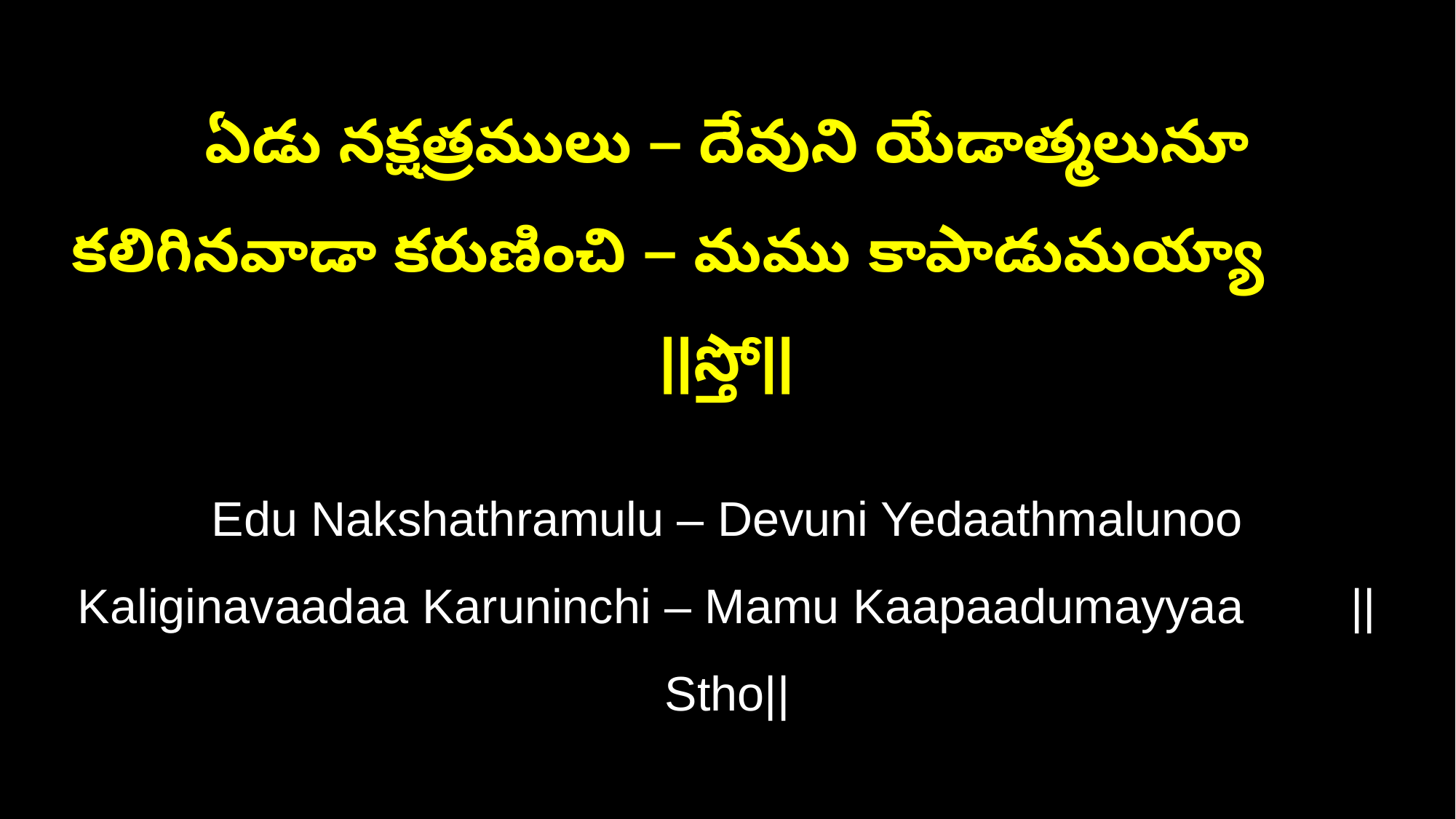

ఏడు నక్షత్రములు – దేవుని యేడాత్మలునూ
కలిగినవాడా కరుణించి – మము కాపాడుమయ్యా        ||స్తో||
Edu Nakshathramulu – Devuni Yedaathmalunoo
Kaliginavaadaa Karuninchi – Mamu Kaapaadumayyaa        ||Stho||